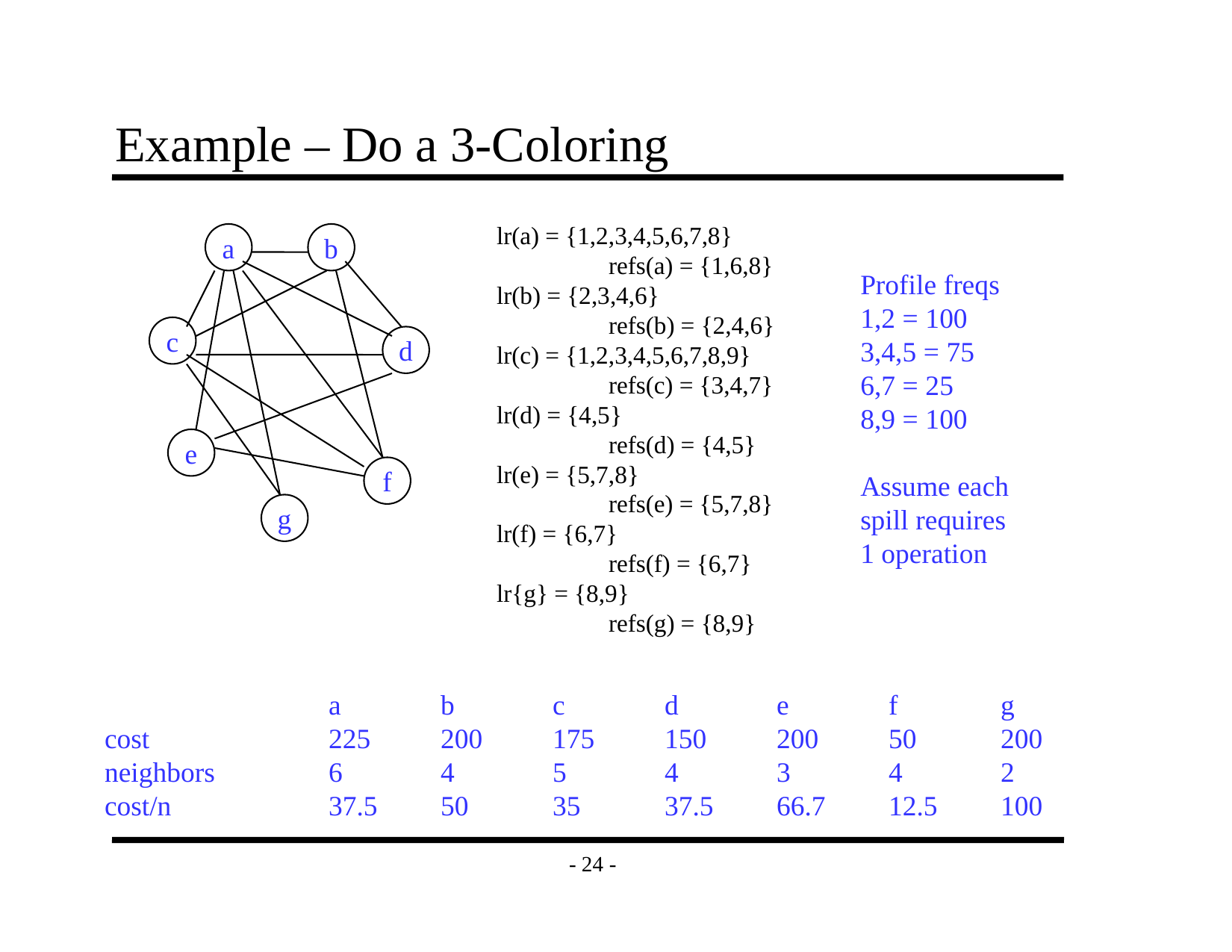

# Example – Do a 3-Coloring
lr(a) = {1,2,3,4,5,6,7,8}
	refs(a) = {1,6,8}
lr(b) = {2,3,4,6}
	refs(b) = {2,4,6}
lr(c) = {1,2,3,4,5,6,7,8,9}
	refs(c) = {3,4,7}
lr(d) = {4,5}
	refs(d) = {4,5}
lr(e) = {5,7,8}
	refs(e) = {5,7,8}
lr(f) = {6,7}
	refs(f) = {6,7}
lr{g} = {8,9}
	refs(g) = {8,9}
a
b

Profile freqs
1,2 = 100
3,4,5 = 75
6,7 = 25
8,9 = 100

Assume each
spill requires
1 operation

c
d

e

f
g
		a	b	c	d	e	f	g
cost		225	200	175	150	200	50	200
neighbors		6	4	5	4	3	4	2
cost/n		37.5	50	35	37.5	66.7	12.5	100